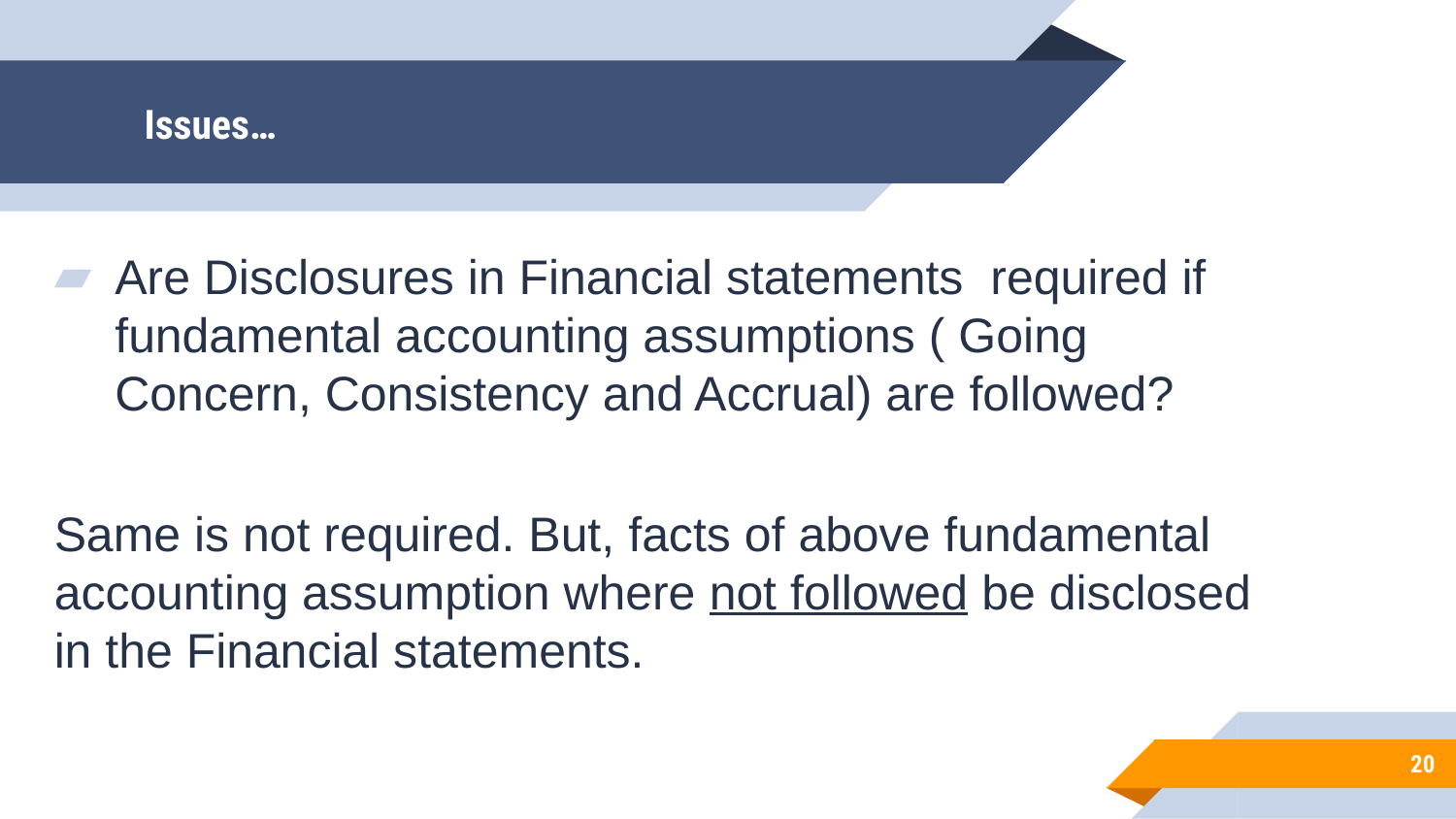

# Issues…
Are Disclosures in Financial statements  required if fundamental accounting assumptions ( Going Concern, Consistency and Accrual) are followed?

Same is not required. But, facts of above fundamental accounting assumption where not followed be disclosed in the Financial statements.
20